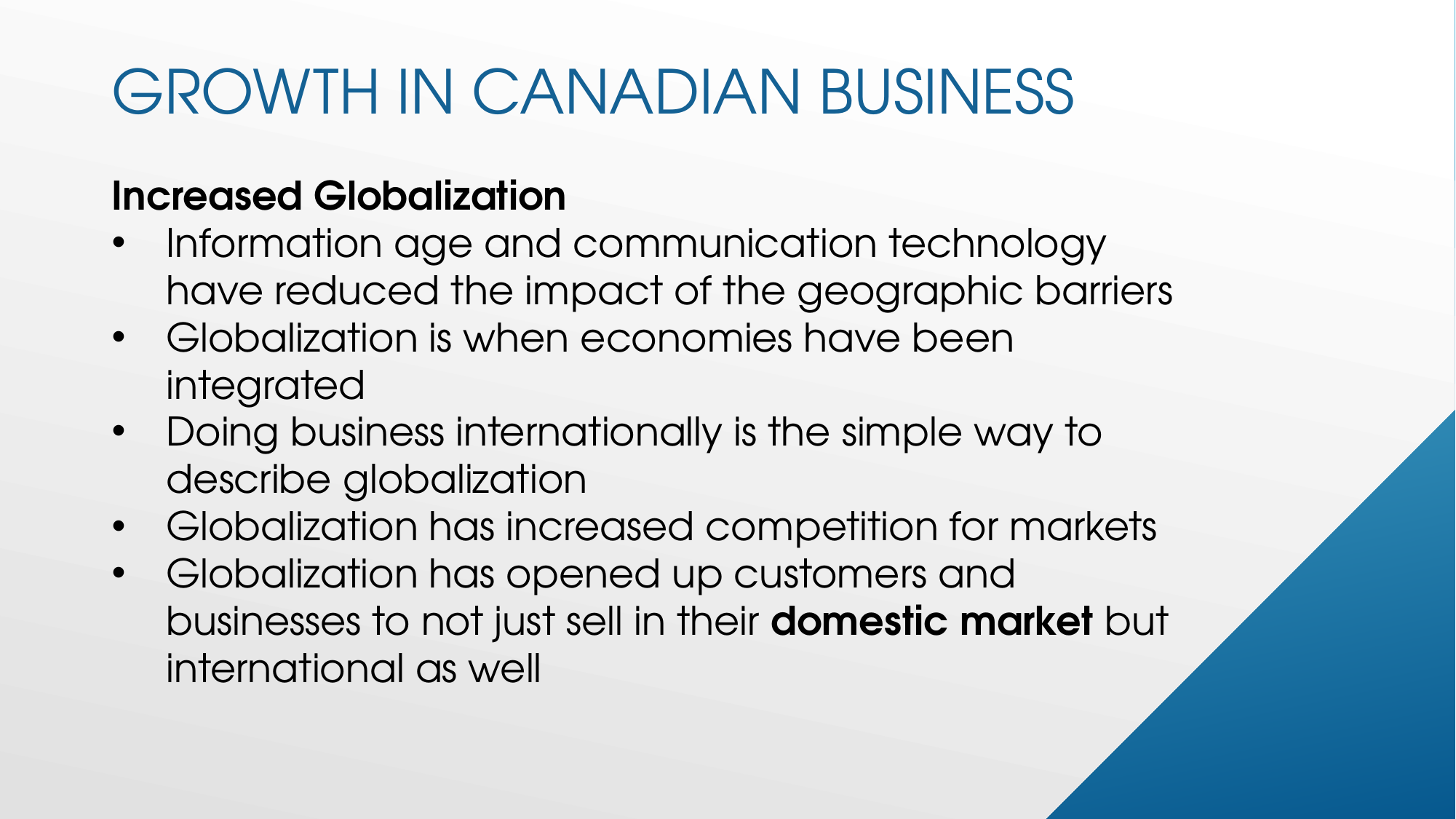

# Growth in Canadian business

Increased Globalization
Information age and communication technology have reduced the impact of the geographic barriers
Globalization is when economies have been integrated
Doing business internationally is the simple way to describe globalization
Globalization has increased competition for markets
Globalization has opened up customers and businesses to not just sell in their domestic market but international as well